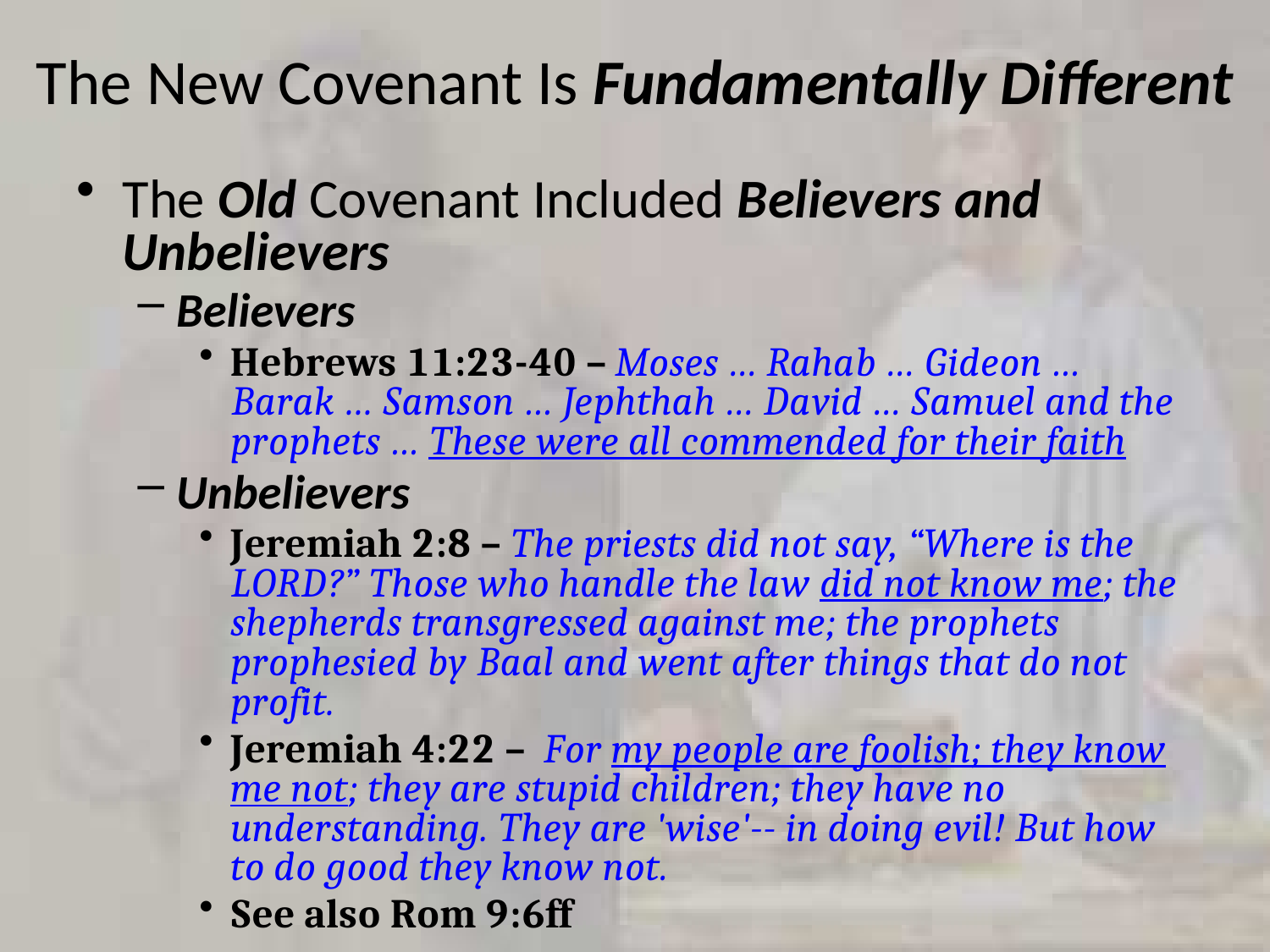

# The New Covenant Is Fundamentally Different
The Old Covenant Included Believers and Unbelievers
Believers
Hebrews 11:23-40 – Moses … Rahab … Gideon … Barak … Samson … Jephthah … David … Samuel and the prophets … These were all commended for their faith
Unbelievers
Jeremiah 2:8 – The priests did not say, “Where is the LORD?” Those who handle the law did not know me; the shepherds transgressed against me; the prophets prophesied by Baal and went after things that do not profit.
Jeremiah 4:22 –  For my people are foolish; they know me not; they are stupid children; they have no understanding. They are 'wise'-- in doing evil! But how to do good they know not.
See also Rom 9:6ff